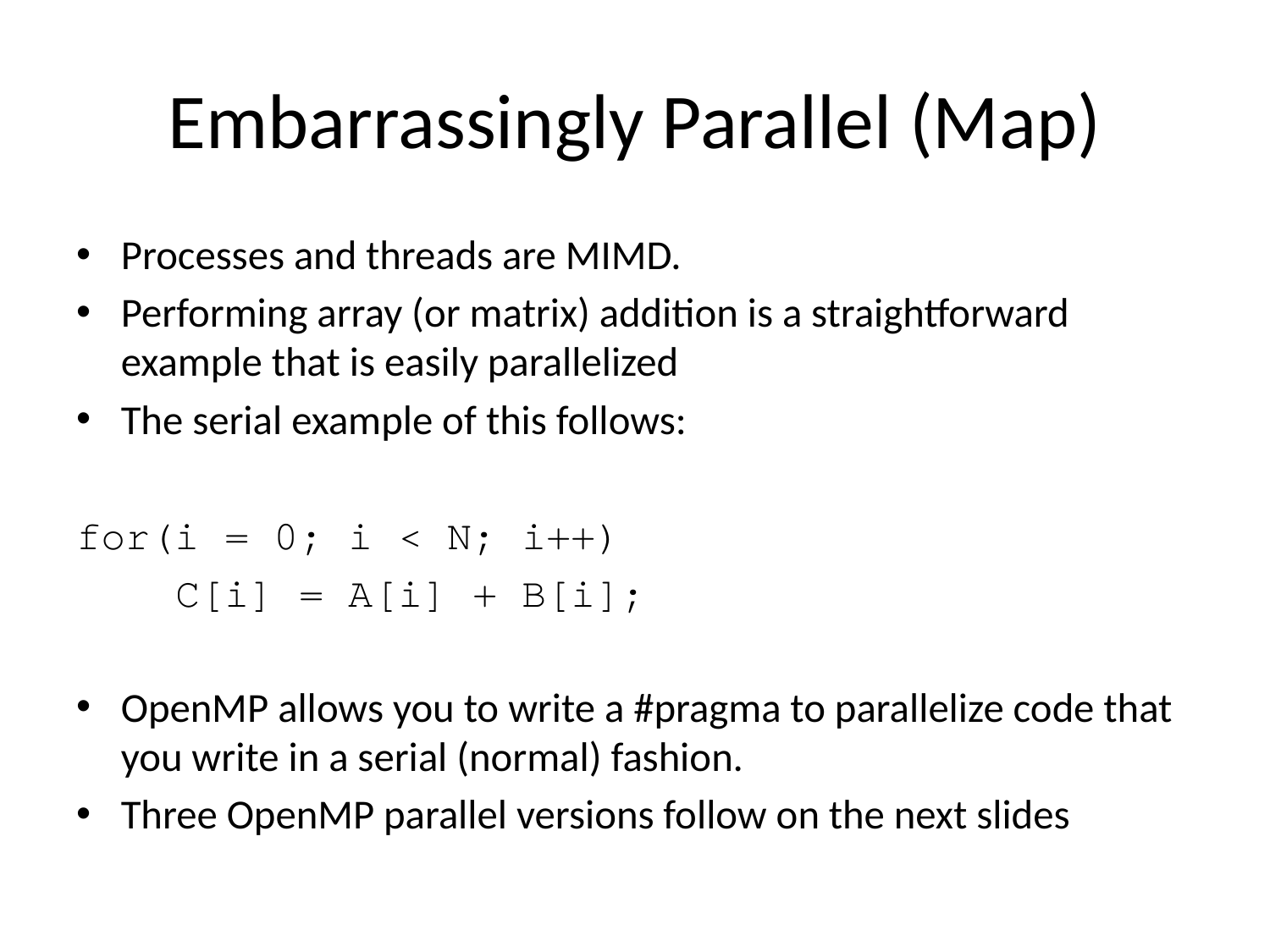

# Embarrassingly Parallel (Map)
Processes and threads are MIMD.
Performing array (or matrix) addition is a straightforward example that is easily parallelized
The serial example of this follows:

for(i = 0; i < N; i++)
    C[i] = A[i] + B[i];

OpenMP allows you to write a #pragma to parallelize code that you write in a serial (normal) fashion.
Three OpenMP parallel versions follow on the next slides